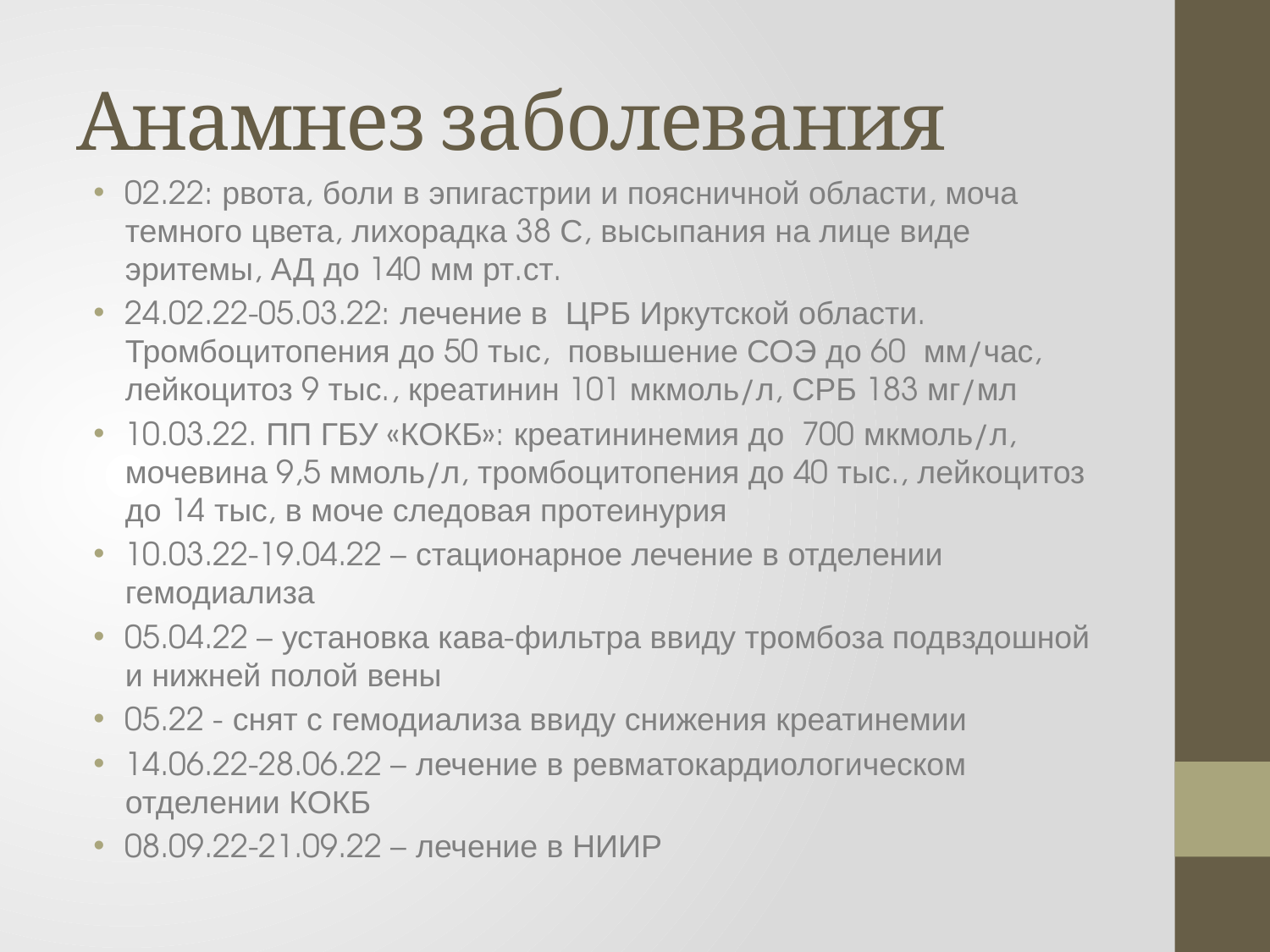

# Анамнез заболевания
02.22: рвота, боли в эпигастрии и поясничной области, моча темного цвета, лихорадка 38 С, высыпания на лице виде эритемы, АД до 140 мм рт.ст.
24.02.22-05.03.22: лечение в  ЦРБ Иркутской области. Тромбоцитопения до 50 тыс,  повышение СОЭ до 60  мм/час, лейкоцитоз 9 тыс., креатинин 101 мкмоль/л, СРБ 183 мг/мл
10.03.22. ПП ГБУ «КОКБ»: креатининемия до  700 мкмоль/л, мочевина 9,5 ммоль/л, тромбоцитопения до 40 тыс., лейкоцитоз до 14 тыс, в моче следовая протеинурия
10.03.22-19.04.22 – стационарное лечение в отделении гемодиализа
05.04.22 – установка кава-фильтра ввиду тромбоза подвздошной и нижней полой вены
05.22 - снят с гемодиализа ввиду снижения креатинемии
14.06.22-28.06.22 – лечение в ревматокардиологическом отделении КОКБ
08.09.22-21.09.22 – лечение в НИИР